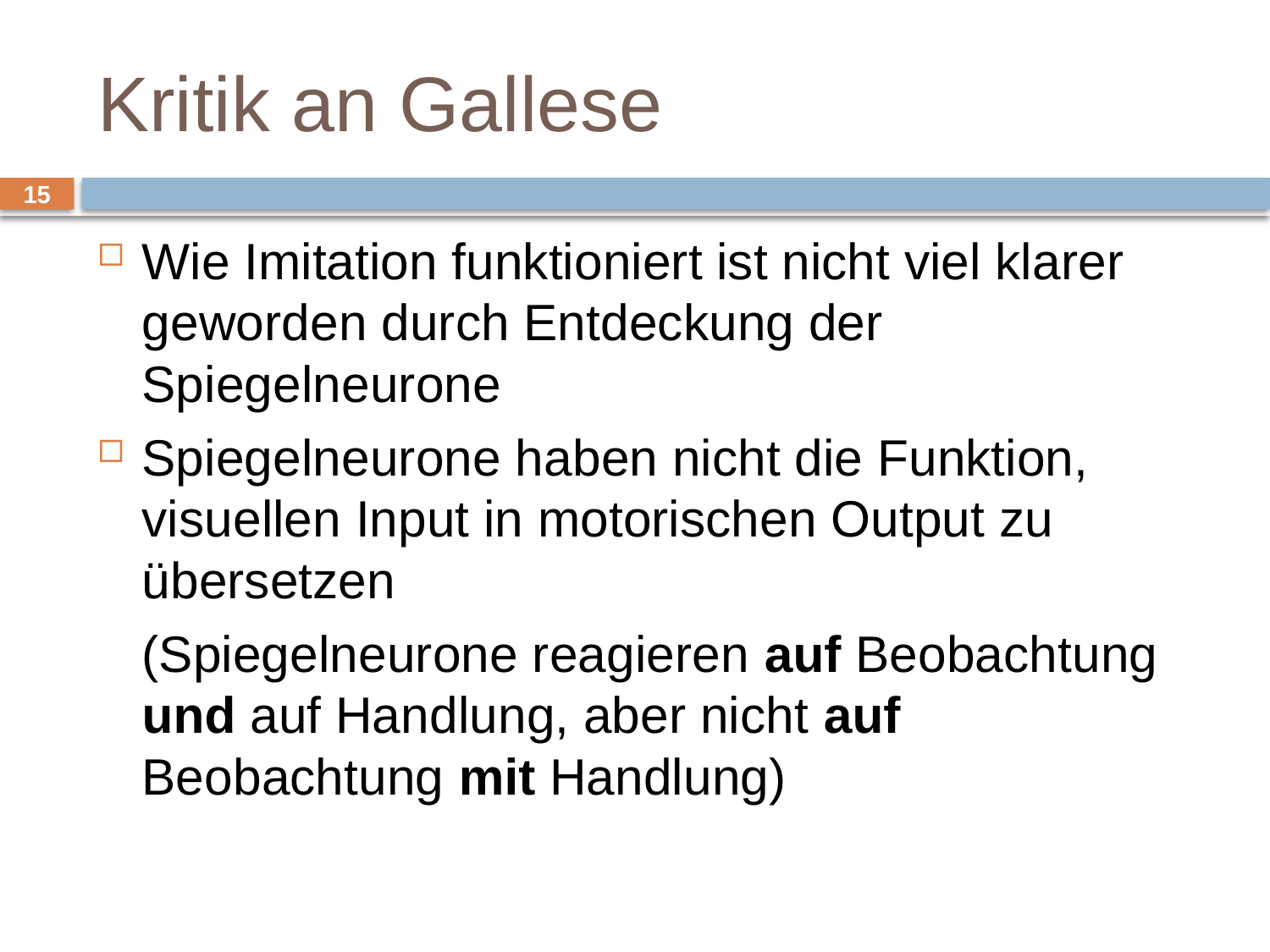

# Kritik an Gallese
15
Wie Imitation funktioniert ist nicht viel klarer geworden durch Entdeckung der Spiegelneurone
Spiegelneurone haben nicht die Funktion, visuellen Input in motorischen Output zu übersetzen
	(Spiegelneurone reagieren auf Beobachtung und auf Handlung, aber nicht auf Beobachtung mit Handlung)